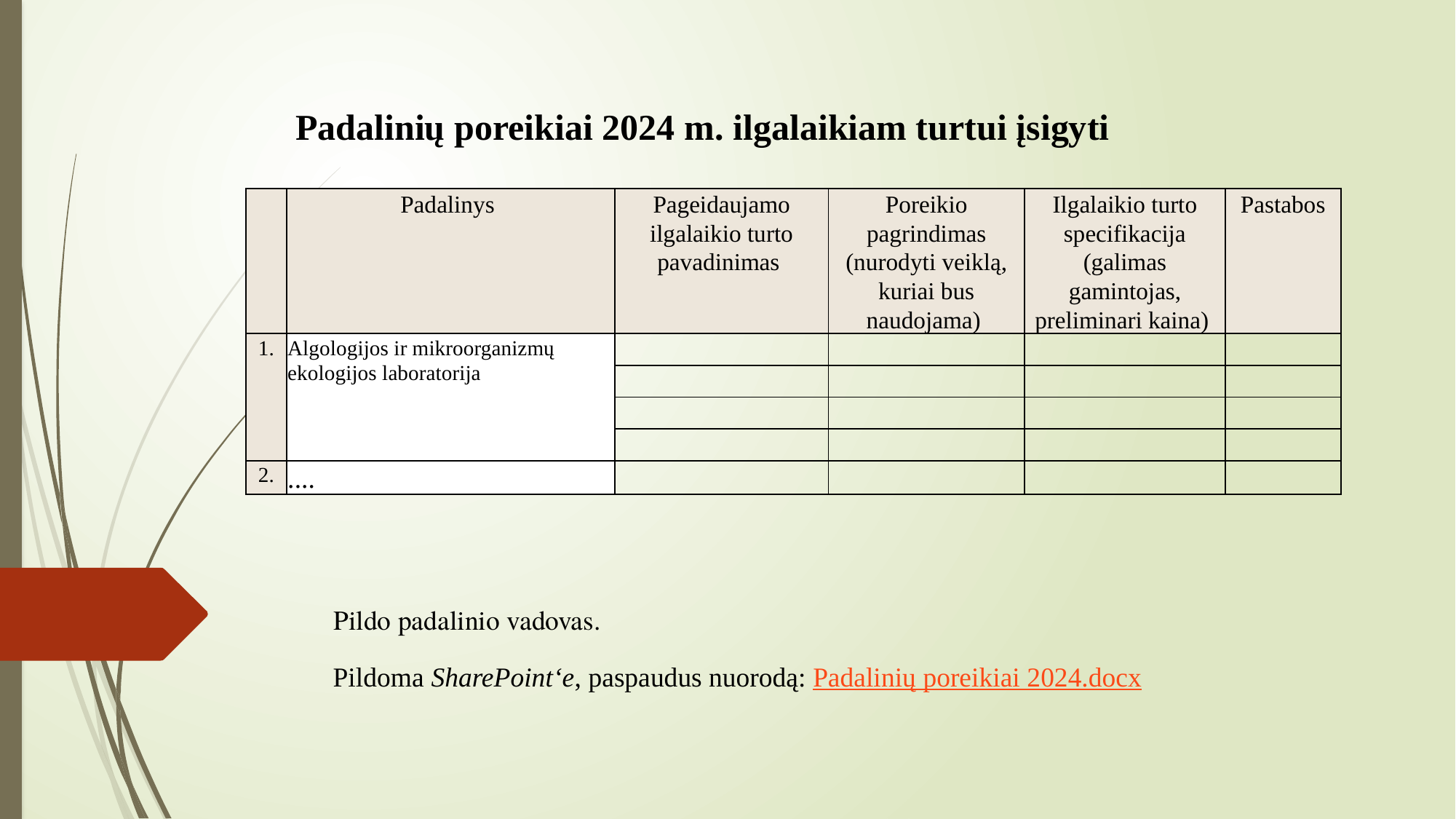

Padalinių poreikiai 2024 m. ilgalaikiam turtui įsigyti
|  | Padalinys | Pageidaujamo ilgalaikio turto pavadinimas | Poreikio pagrindimas (nurodyti veiklą, kuriai bus naudojama) | Ilgalaikio turto specifikacija (galimas gamintojas, preliminari kaina) | Pastabos |
| --- | --- | --- | --- | --- | --- |
| 1. | Algologijos ir mikroorganizmų ekologijos laboratorija |  |  |  |  |
|  |  |  |  |  |  |
|  |  |  |  |  |  |
|  |  |  |  |  |  |
| 2. | .... |  |  |  |  |

Pildo padalinio vadovas.
Pildoma SharePoint‘e, paspaudus nuorodą: Padalinių poreikiai 2024.docx